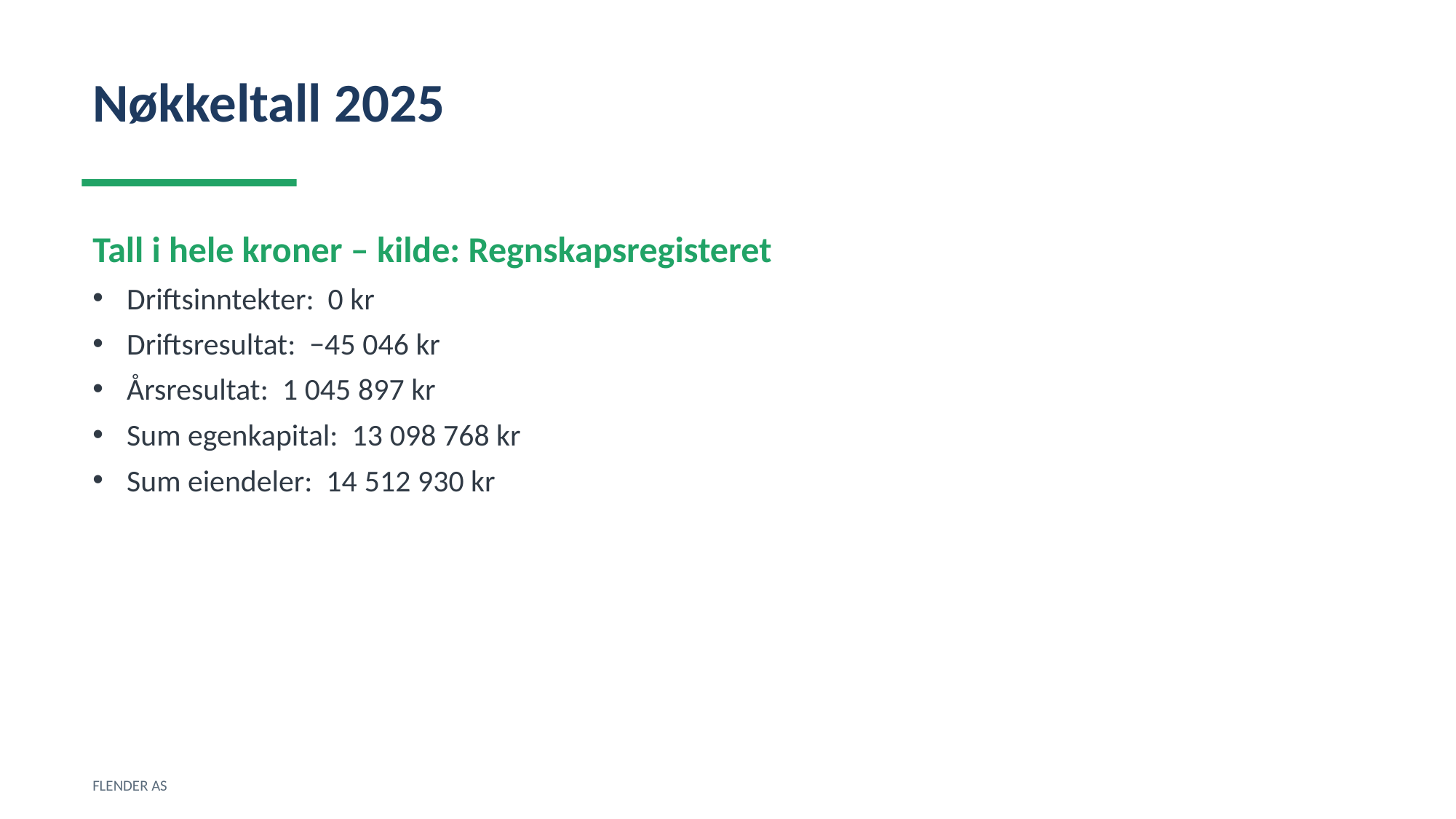

Nøkkeltall 2025

Tall i hele kroner – kilde: Regnskapsregisteret
Driftsinntekter:  0 kr
Driftsresultat:  −45 046 kr
Årsresultat:  1 045 897 kr
Sum egenkapital:  13 098 768 kr
Sum eiendeler:  14 512 930 kr
FLENDER AS